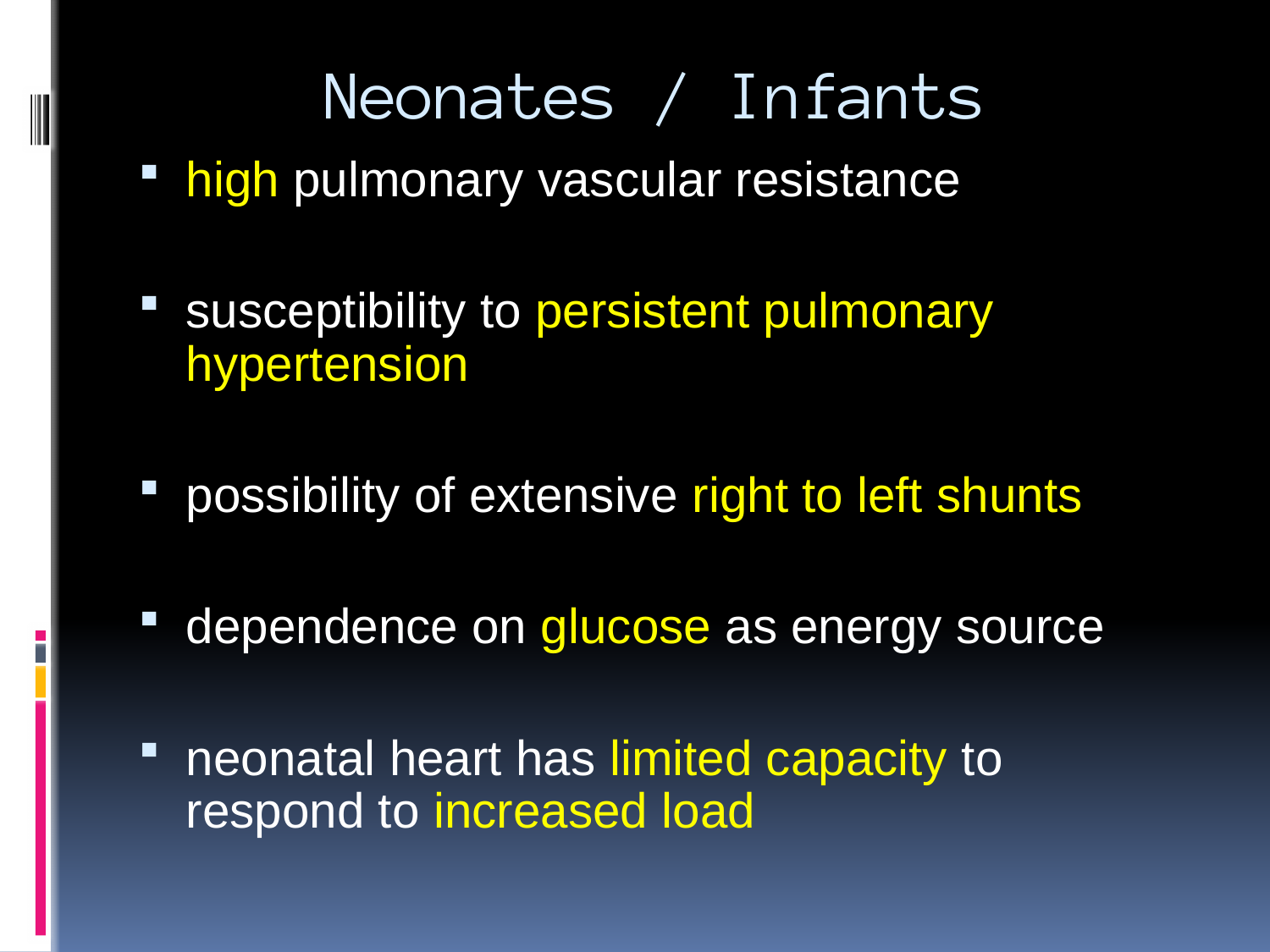

# Neonates / Infants
high pulmonary vascular resistance

susceptibility to persistent pulmonary hypertension

possibility of extensive right to left shunts

dependence on glucose as energy source

neonatal heart has limited capacity to respond to increased load